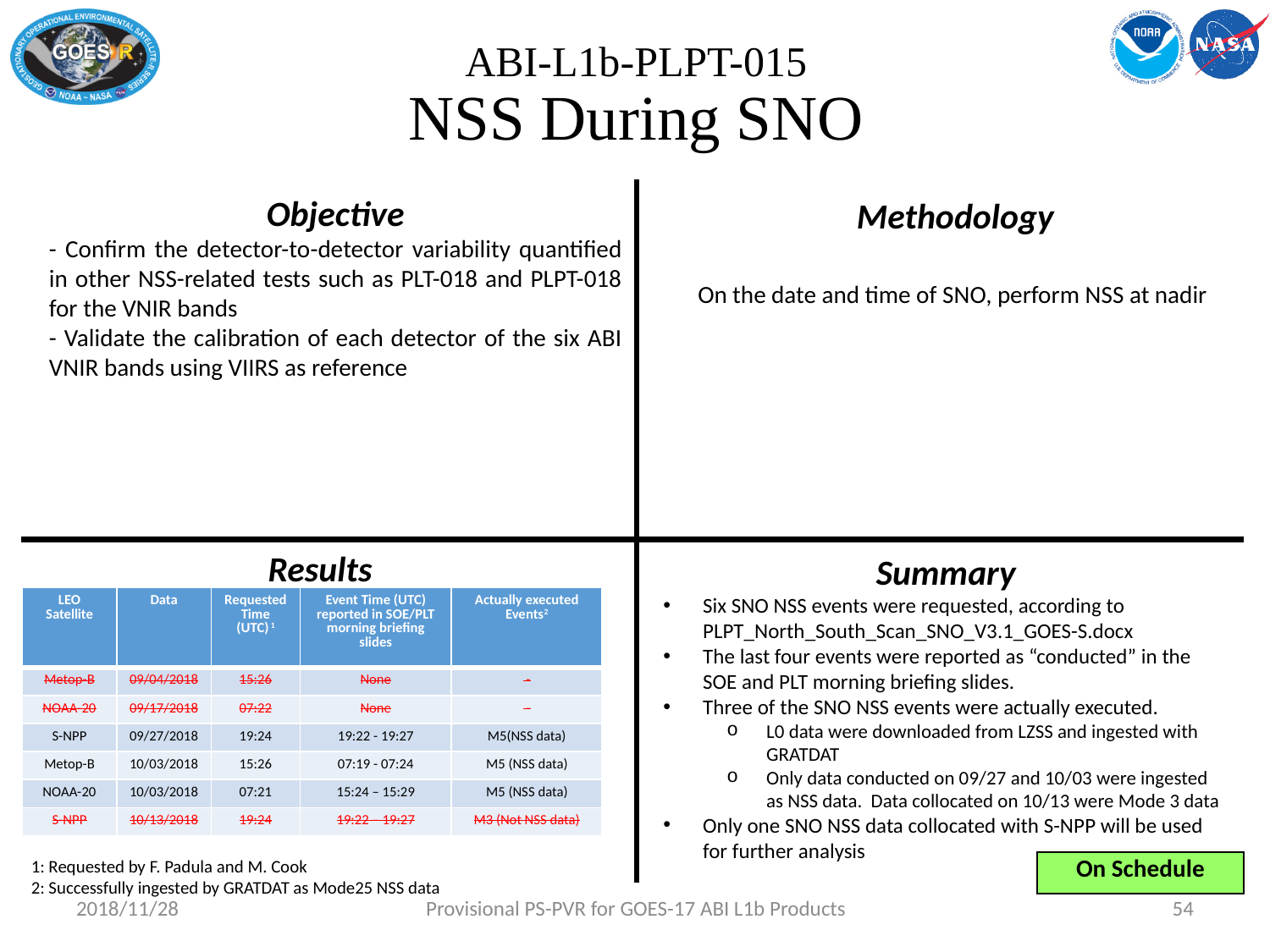

# ABI-L1b-PLPT-015 NSS During SNO
Objective
- Confirm the detector-to-detector variability quantified in other NSS-related tests such as PLT-018 and PLPT-018 for the VNIR bands
- Validate the calibration of each detector of the six ABI VNIR bands using VIIRS as reference
Methodology

On the date and time of SNO, perform NSS at nadir
Results
Summary
Six SNO NSS events were requested, according to PLPT_North_South_Scan_SNO_V3.1_GOES-S.docx
The last four events were reported as “conducted” in the SOE and PLT morning briefing slides.
Three of the SNO NSS events were actually executed.
L0 data were downloaded from LZSS and ingested with GRATDAT
Only data conducted on 09/27 and 10/03 were ingested as NSS data.  Data collocated on 10/13 were Mode 3 data
Only one SNO NSS data collocated with S-NPP will be used for further analysis
| LEO Satellite | Data | Requested Time (UTC) 1 | Event Time (UTC) reported in SOE/PLT morning briefing slides | Actually executed Events2 |
| --- | --- | --- | --- | --- |
| Metop-B | 09/04/2018 | 15:26 | None | - |
| NOAA-20 | 09/17/2018 | 07:22 | None | - |
| S-NPP | 09/27/2018 | 19:24 | 19:22 - 19:27 | M5(NSS data) |
| Metop-B | 10/03/2018 | 15:26 | 07:19 - 07:24 | M5 (NSS data) |
| NOAA-20 | 10/03/2018 | 07:21 | 15:24 – 15:29 | M5 (NSS data) |
| S-NPP | 10/13/2018 | 19:24 | 19:22 – 19:27 | M3 (Not NSS data) |
1: Requested by F. Padula and M. Cook
2: Successfully ingested by GRATDAT as Mode25 NSS data
| On Schedule |
| --- |
2018/11/28
Provisional PS-PVR for GOES-17 ABI L1b Products
54